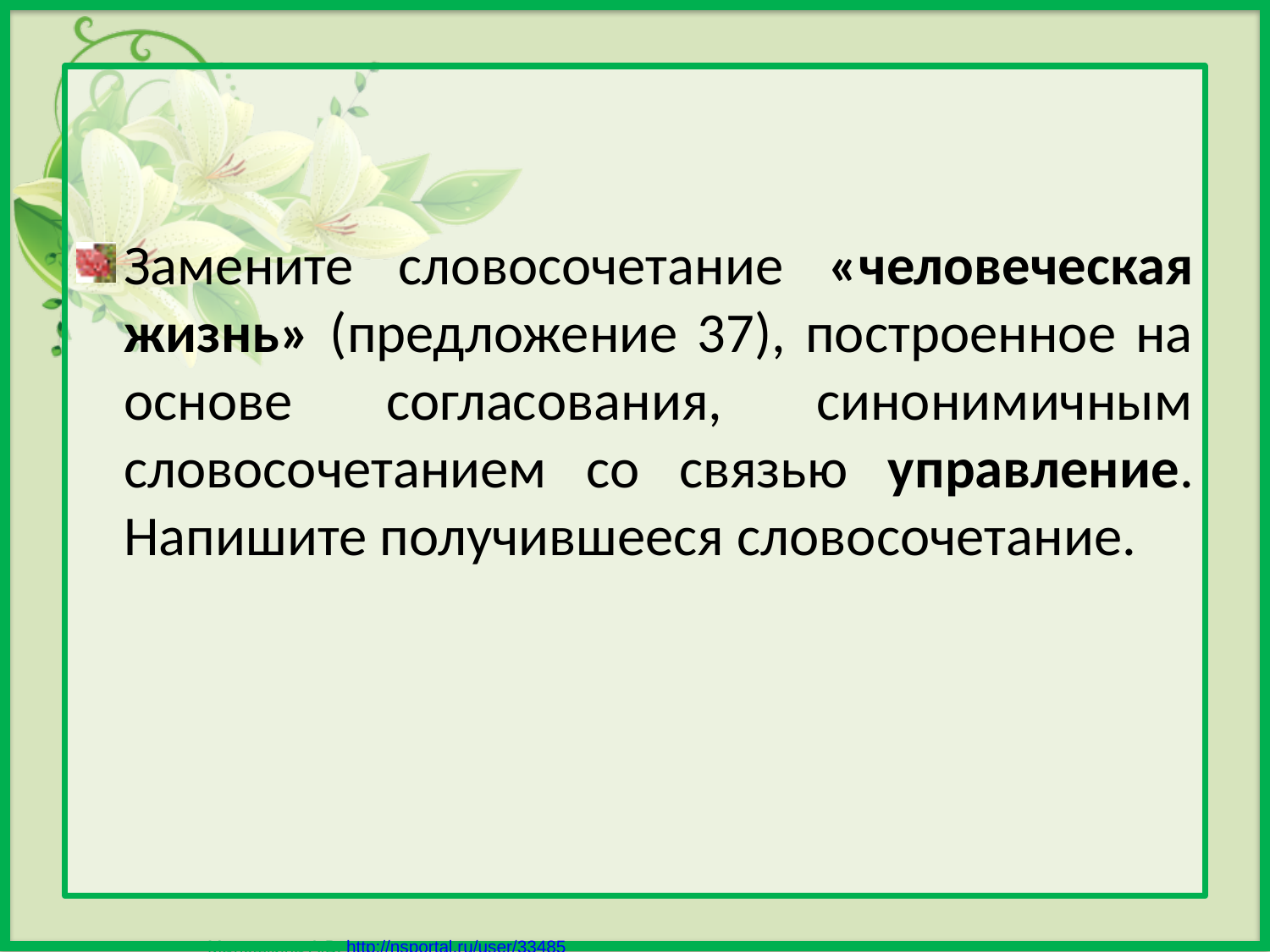

Замените словосочетание «человеческая жизнь» (предложение 37), построенное на основе согласования, синонимичным словосочетанием со связью управление. Напишите получившееся словосочетание.